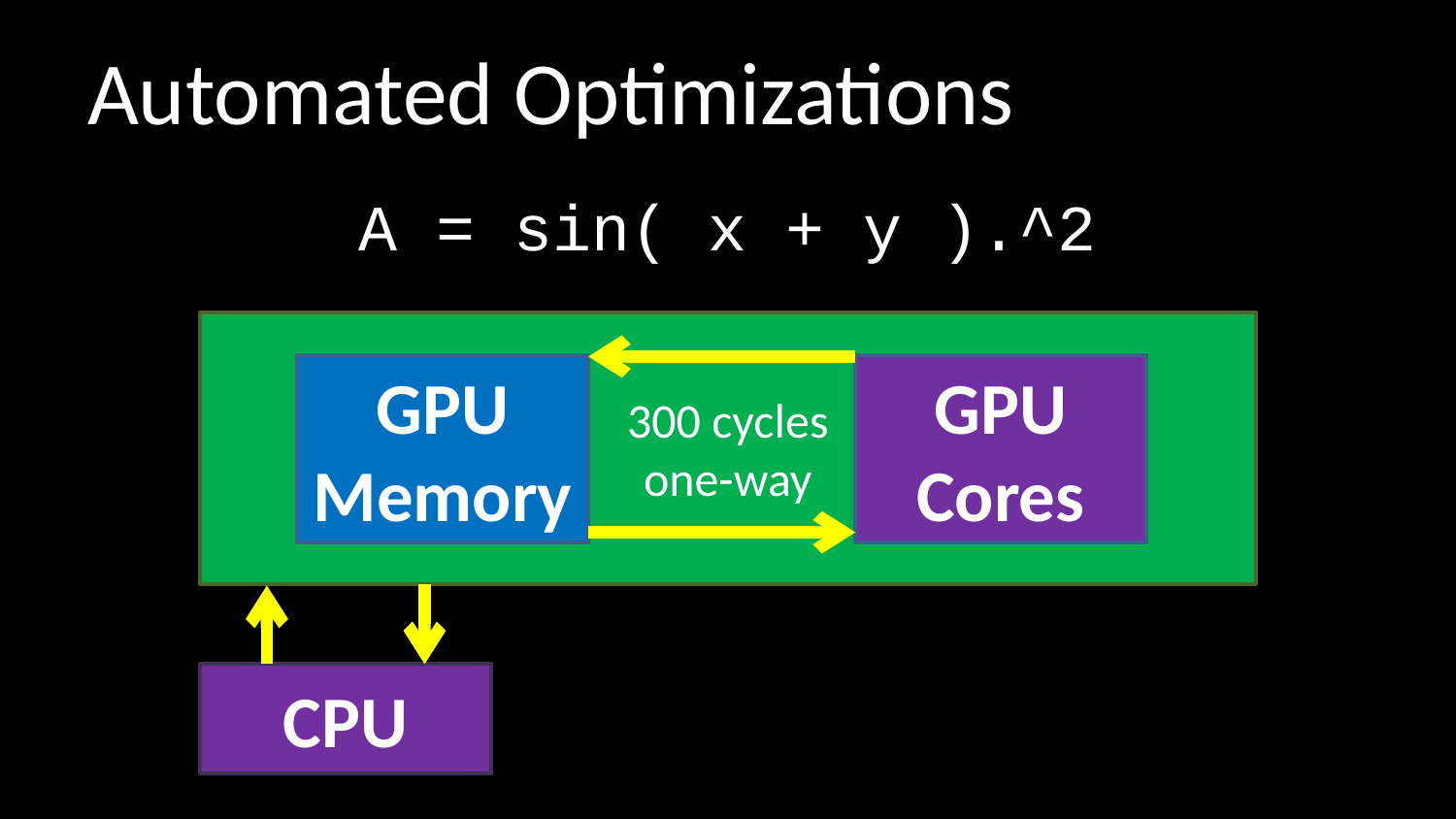

# Automated Optimizations
A = sin( x + y ).^2
300 cycles
one-way
GPU Memory
GPU Cores
CPU